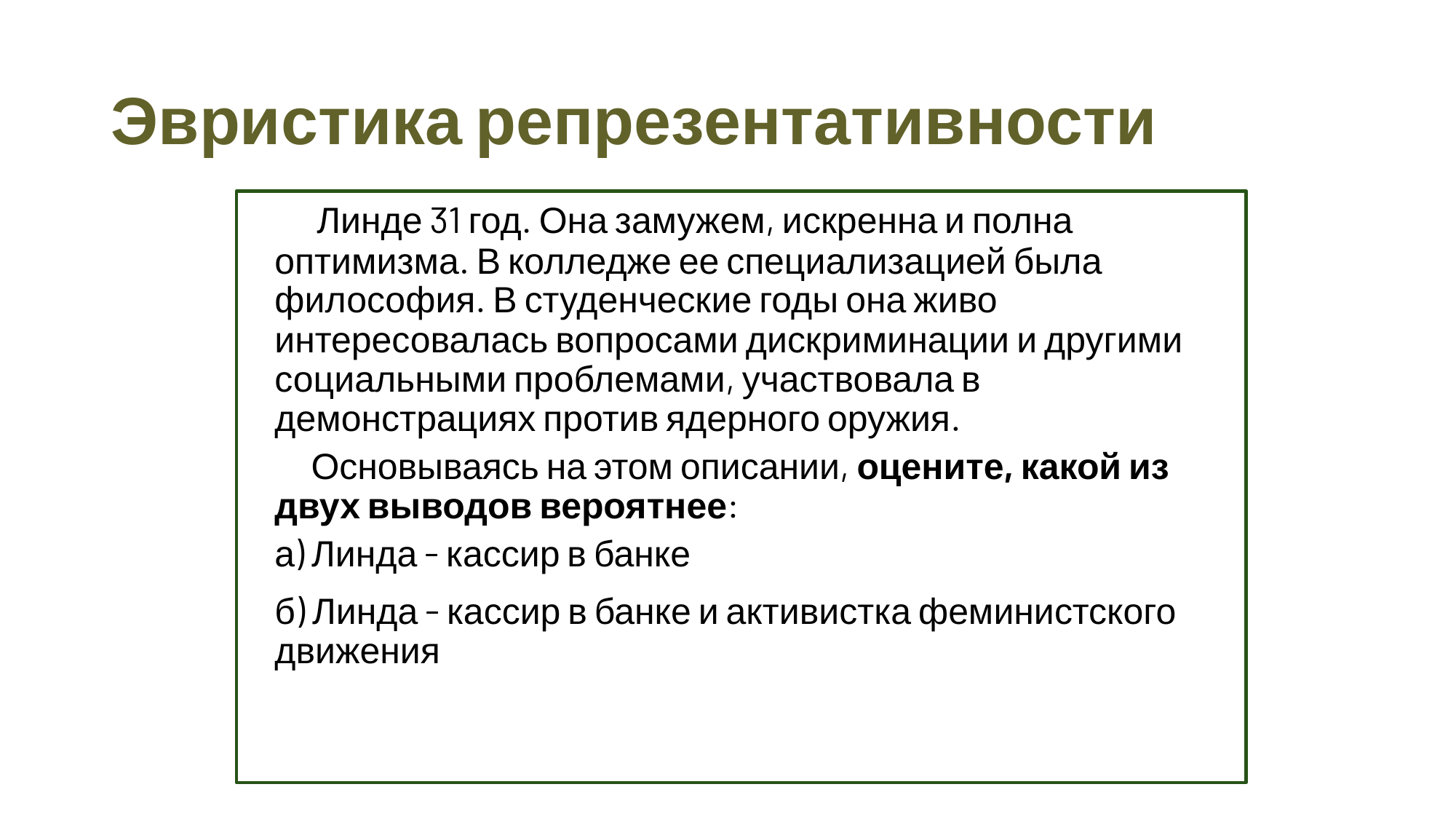

# Эвристика репрезентативности
    Линде 31 год. Она замужем, искренна и полна оптимизма. В колледже ее специализацией была философия. В студенческие годы она живо интересовалась вопросами дискриминации и другими социальными проблемами, участвовала в демонстрациях против ядерного оружия.
     Основываясь на этом описании, оцените, какой из двух выводов вероятнее:
а) Линда - кассир в банке
б) Линда - кассир в банке и активистка феминистского движения